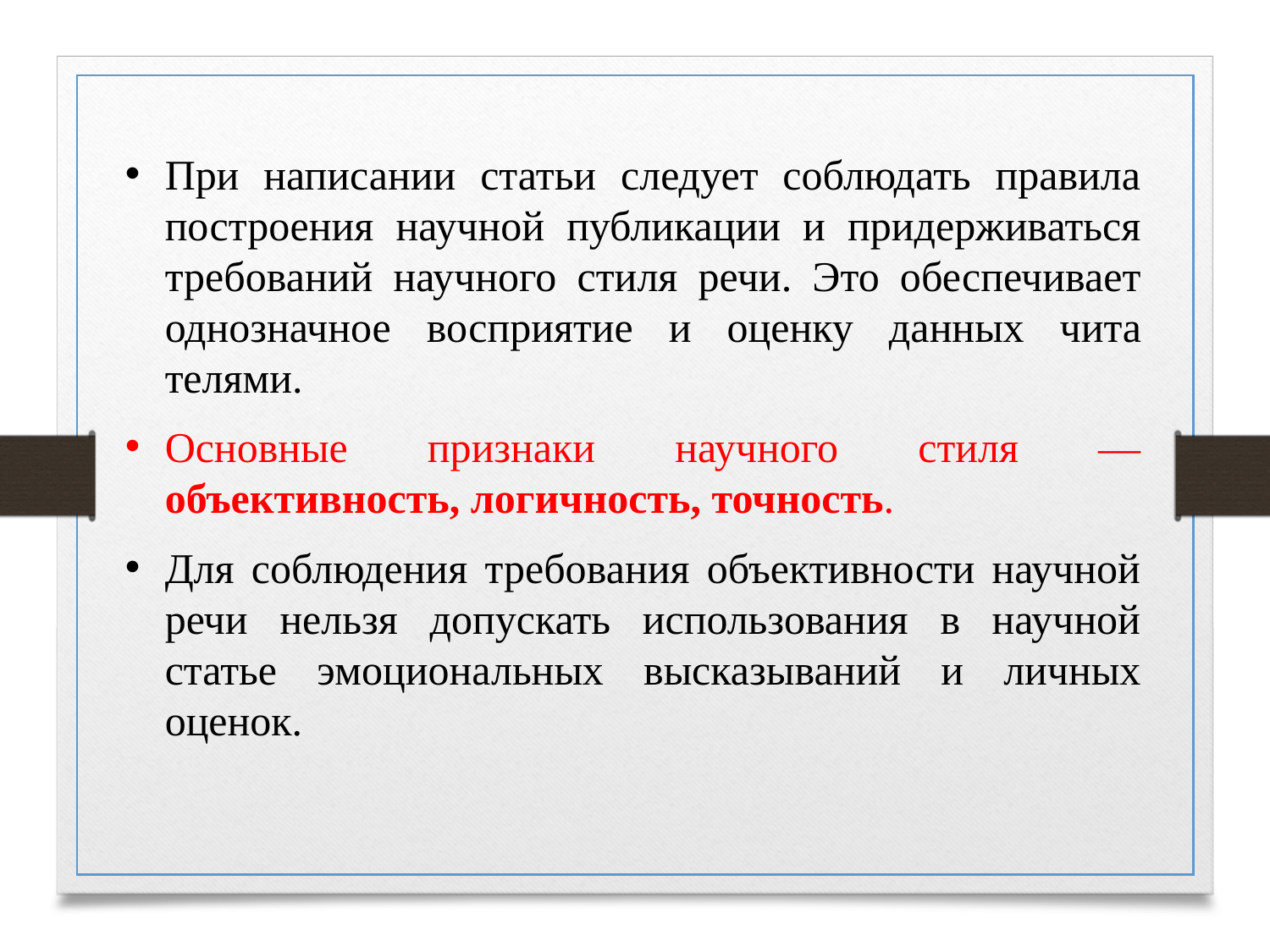

При написании статьи следует соблюдать правила построения на­учной публикации и придерживаться требований научного стиля ре­чи. Это обеспечивает однозначное восприятие и оценку данных чита­телями.
Основные признаки научного стиля — объективность, логичность, точность.
Для соблюдения требования объективности научной речи нельзя допускать использования в научной статье эмоциональных высказы­ваний и личных оценок.